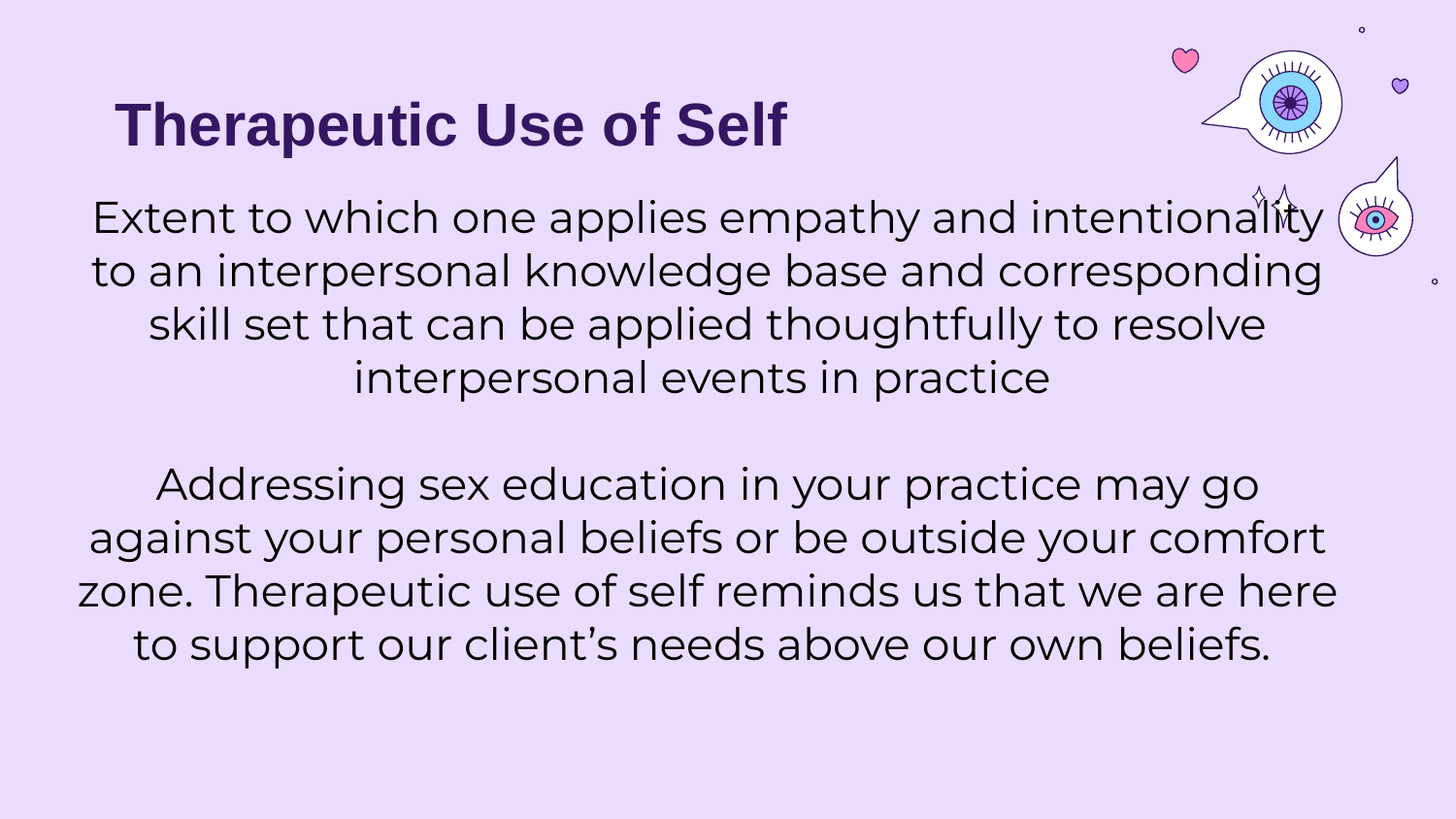

# Therapeutic Use of Self
Extent to which one applies empathy and intentionality to an interpersonal knowledge base and corresponding skill set that can be applied thoughtfully to resolve interpersonal events in practice

Addressing sex education in your practice may go against your personal beliefs or be outside your comfort zone. Therapeutic use of self reminds us that we are here to support our client’s needs above our own beliefs.